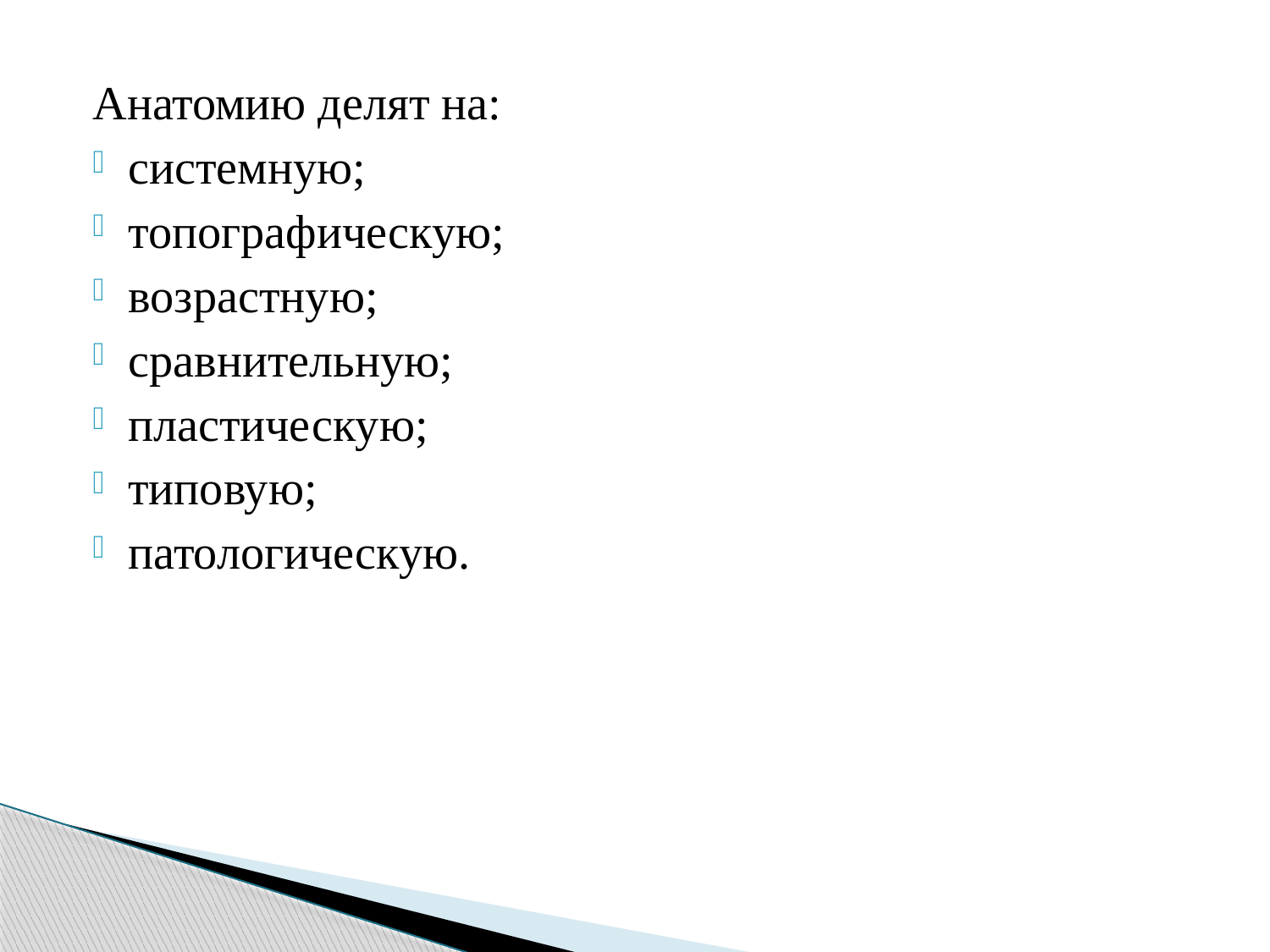

#
Анатомию делят на:
системную;
топографическую;
возрастную;
сравнительную;
пластическую;
типовую;
патологическую.